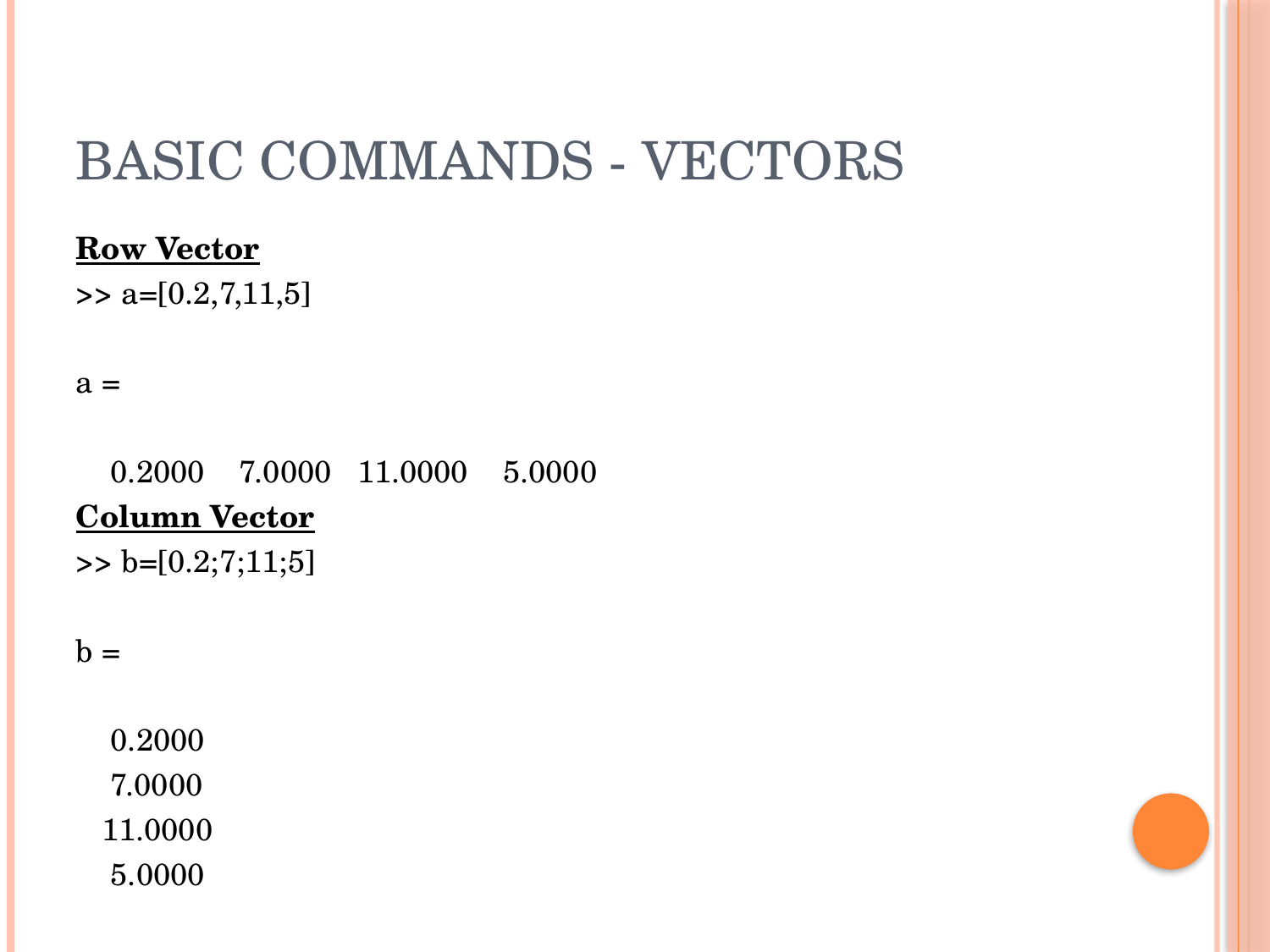

# Basic commands - Vectors
Row Vector
>> a=[0.2,7,11,5]

a =

    0.2000    7.0000   11.0000    5.0000
Column Vector
>> b=[0.2;7;11;5]

b =

    0.2000
    7.0000
   11.0000
    5.0000